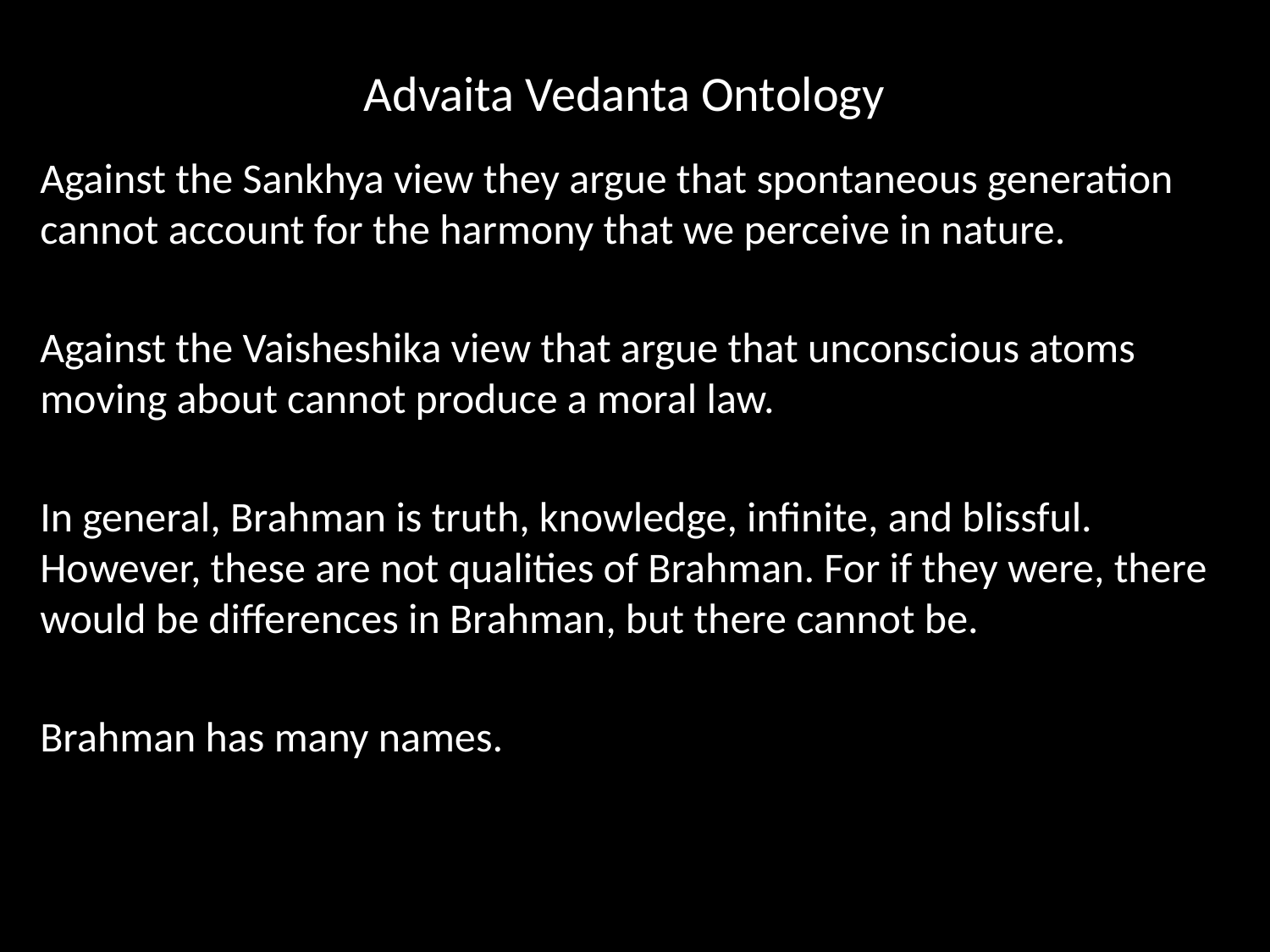

# Advaita Vedanta Ontology
Against the Sankhya view they argue that spontaneous generation cannot account for the harmony that we perceive in nature.

Against the Vaisheshika view that argue that unconscious atoms moving about cannot produce a moral law.

In general, Brahman is truth, knowledge, infinite, and blissful. However, these are not qualities of Brahman. For if they were, there would be differences in Brahman, but there cannot be.

Brahman has many names.